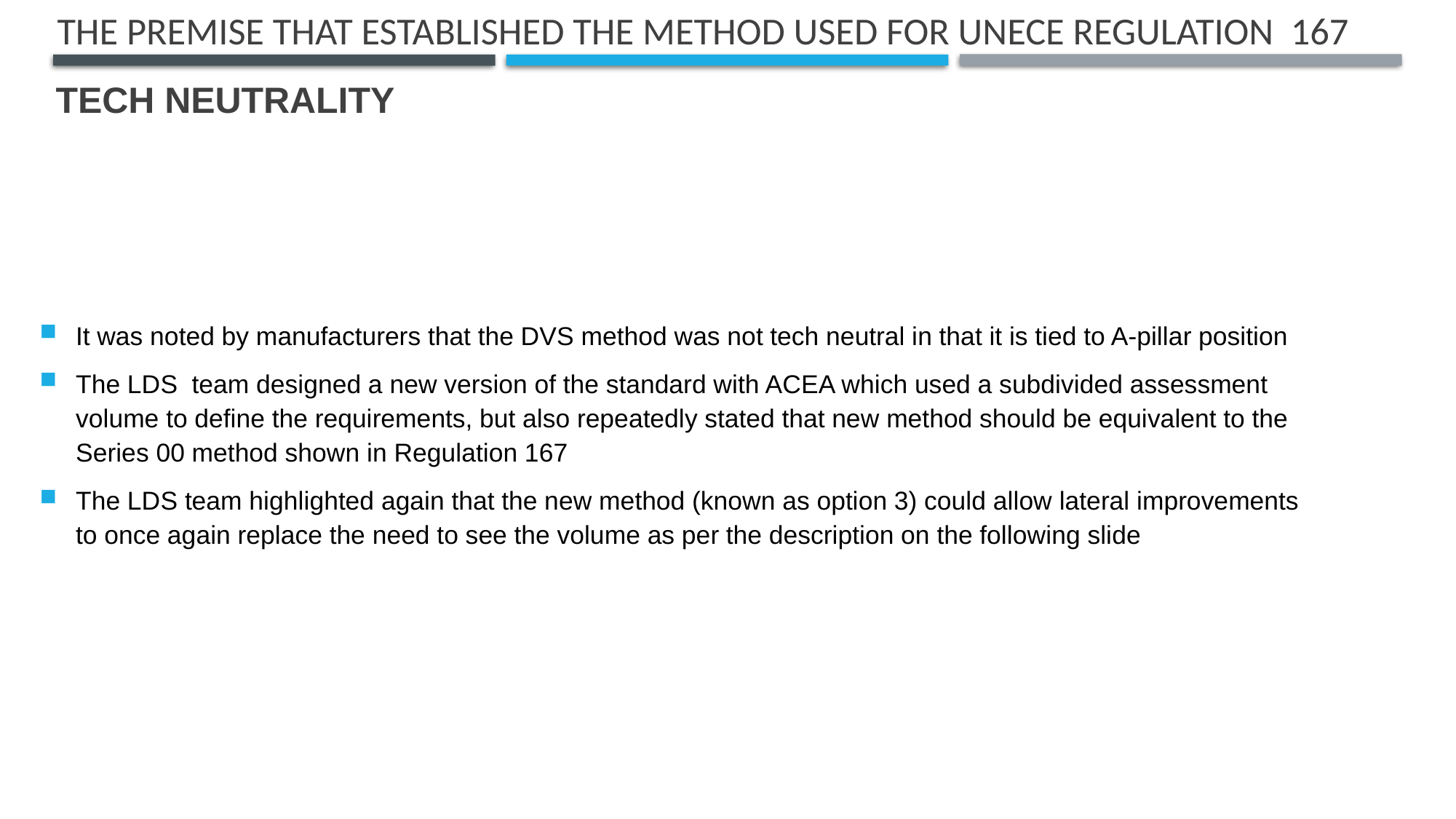

# the premise that established the method used for UNECE regulation  167
Tech Neutrality

It was noted by manufacturers that the DVS method was not tech neutral in that it is tied to A-pillar position
The LDS  team designed a new version of the standard with ACEA which used a subdivided assessment volume to define the requirements, but also repeatedly stated that new method should be equivalent to the Series 00 method shown in Regulation 167
The LDS team highlighted again that the new method (known as option 3) could allow lateral improvements to once again replace the need to see the volume as per the description on the following slide